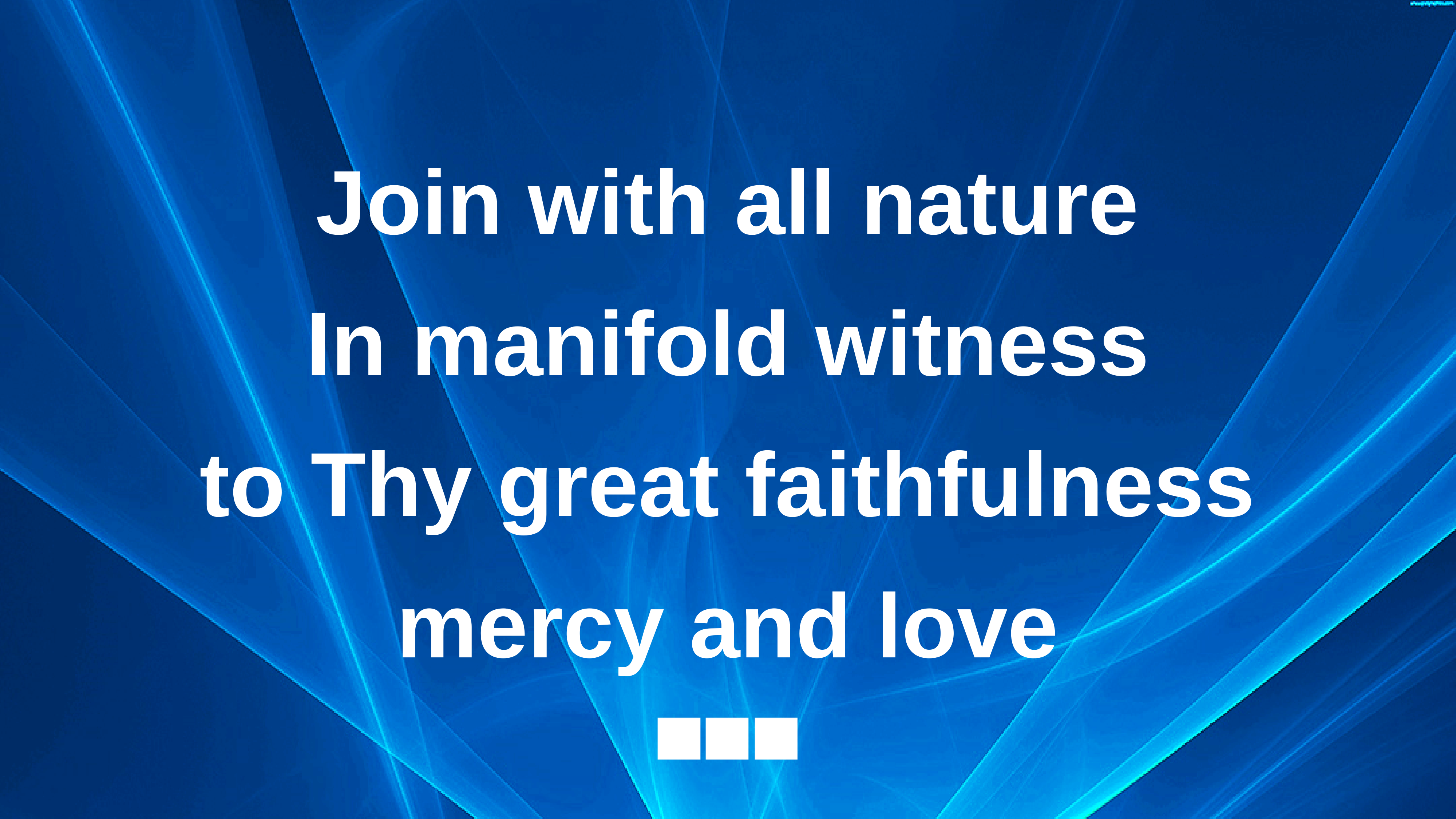

Join with all nature
In manifold witness
to Thy great faithfulness
mercy and love